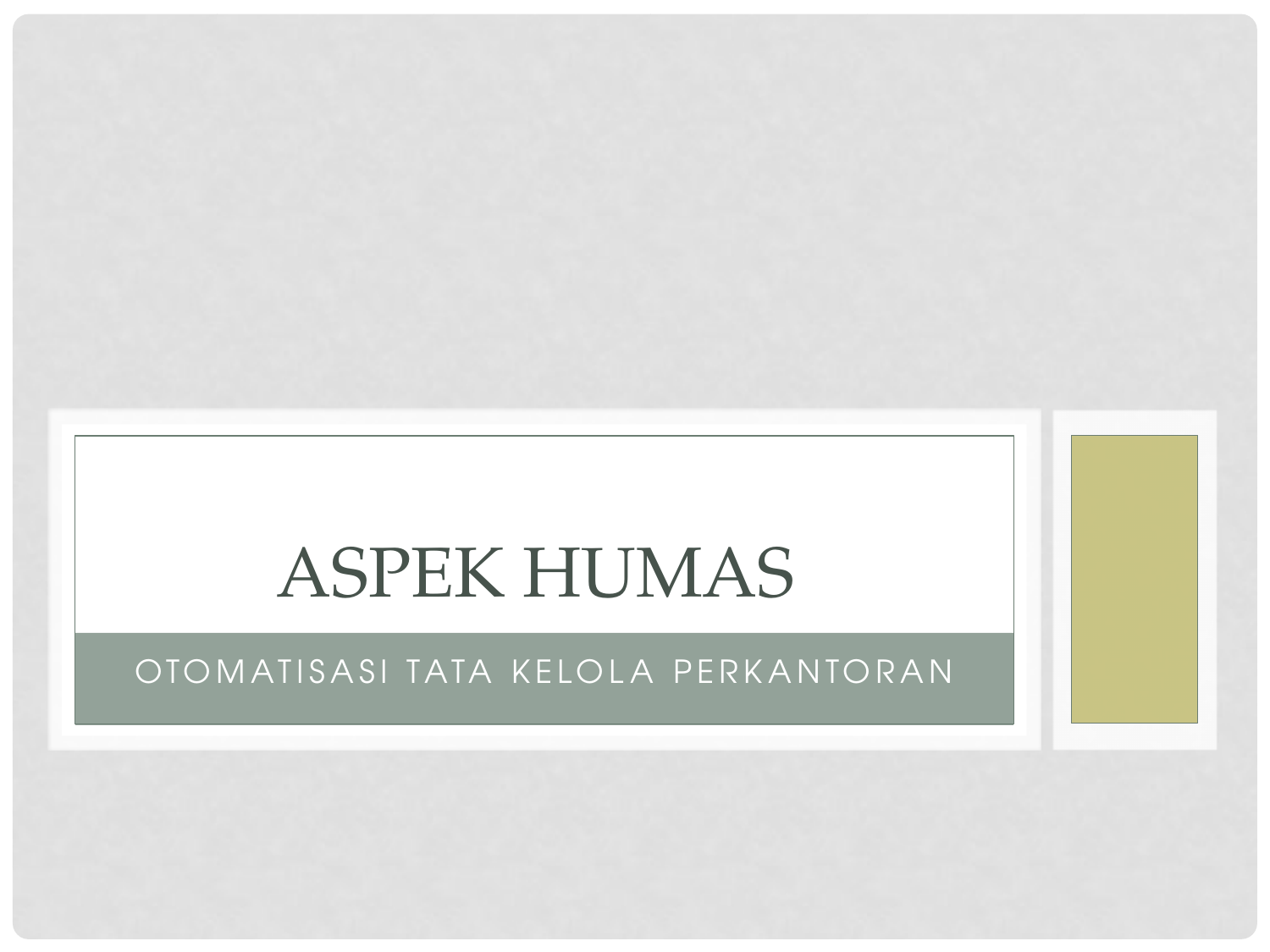

# Aspek Humas
Otomatisasi Tata Kelola Perkantoran